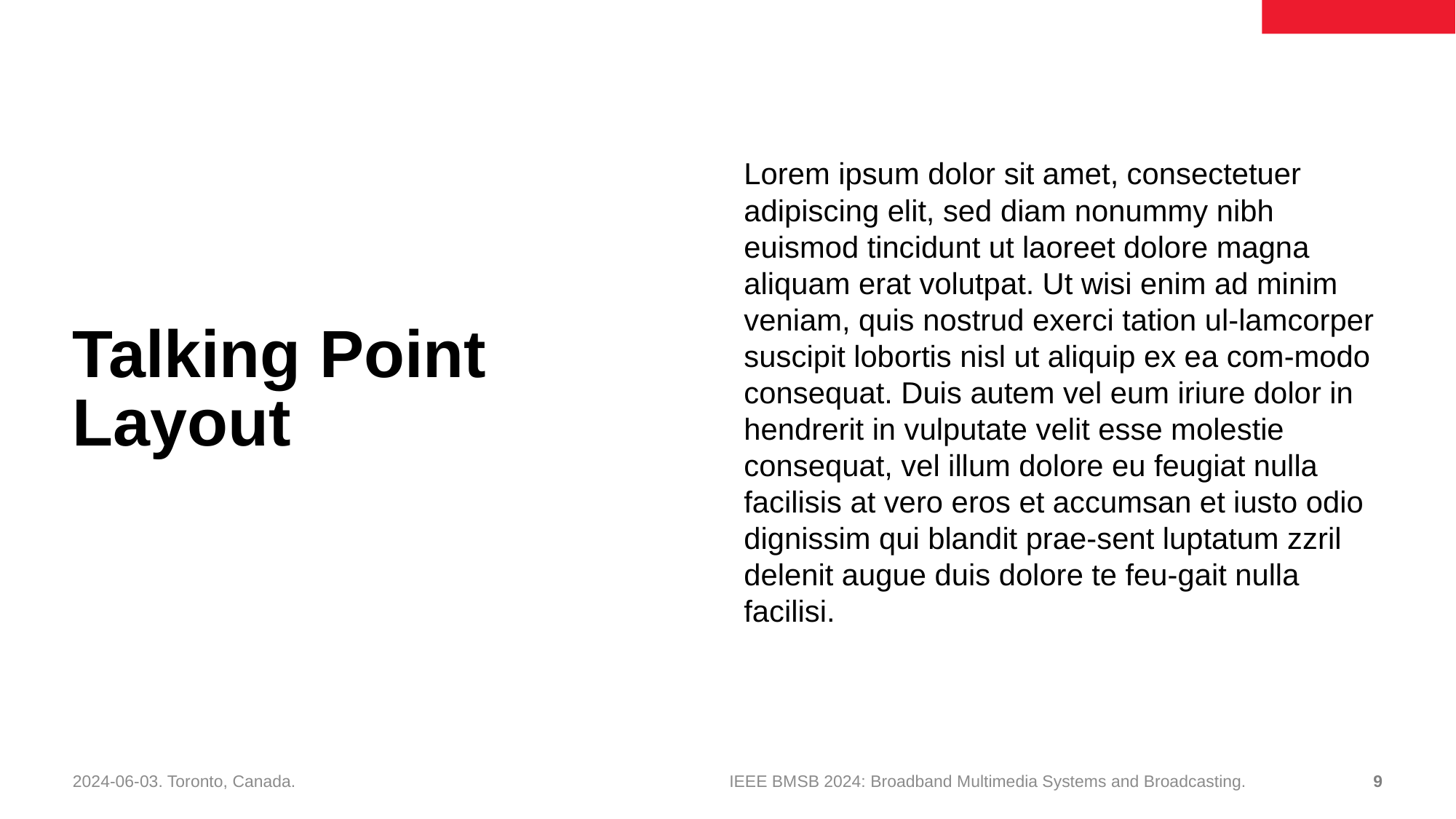

Lorem ipsum dolor sit amet, consectetuer adipiscing elit, sed diam nonummy nibh euismod tincidunt ut laoreet dolore magna aliquam erat volutpat. Ut wisi enim ad minim veniam, quis nostrud exerci tation ul-lamcorper suscipit lobortis nisl ut aliquip ex ea com-modo consequat. Duis autem vel eum iriure dolor in hendrerit in vulputate velit esse molestie consequat, vel illum dolore eu feugiat nulla facilisis at vero eros et accumsan et iusto odio dignissim qui blandit prae-sent luptatum zzril delenit augue duis dolore te feu-gait nulla facilisi.
# Talking Point Layout
9
2024-06-03. Toronto, Canada.
IEEE BMSB 2024: Broadband Multimedia Systems and Broadcasting.